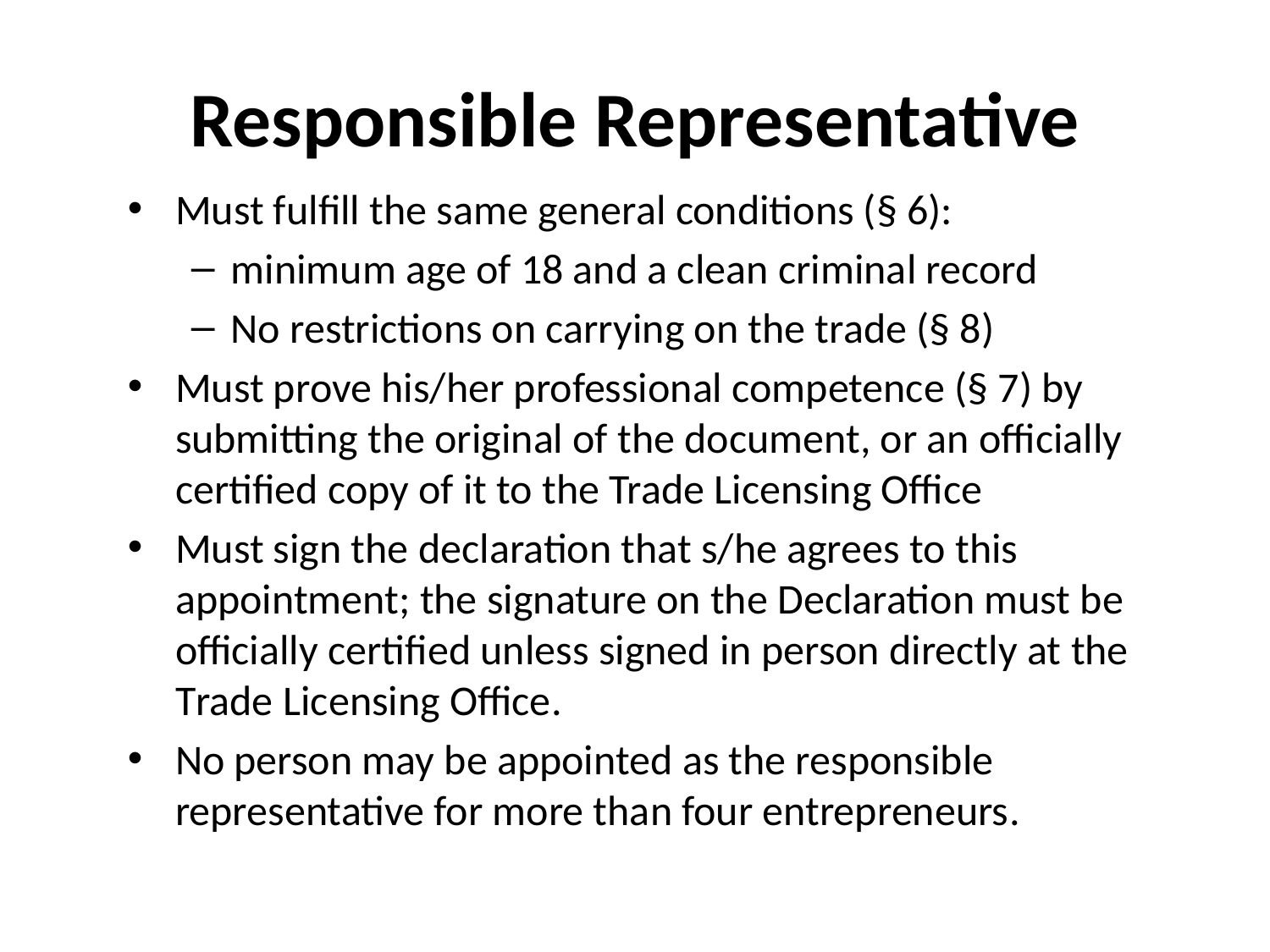

# Responsible Representative
Must fulfill the same general conditions (§ 6):
minimum age of 18 and a clean criminal record
No restrictions on carrying on the trade (§ 8)
Must prove his/her professional competence (§ 7) by submitting the original of the document, or an officially certified copy of it to the Trade Licensing Office
Must sign the declaration that s/he agrees to this appointment; the signature on the Declaration must be officially certified unless signed in person directly at the Trade Licensing Office.
No person may be appointed as the responsible representative for more than four entrepreneurs.